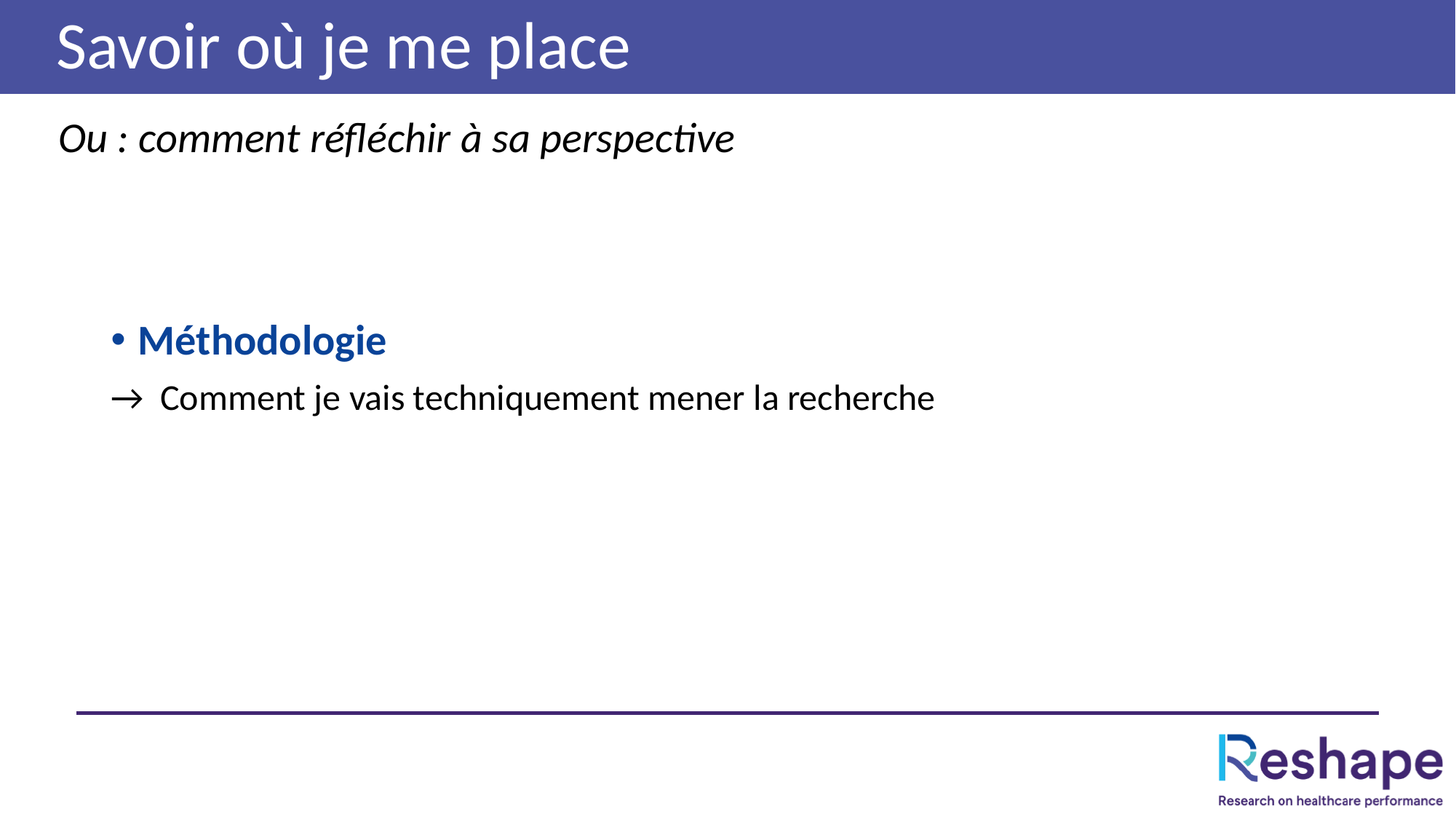

# Savoir où je me place
Ou : comment réfléchir à sa perspective
Ontologie
Epistémologie
Méthodologie
→  Comment je vais techniquement mener la recherche